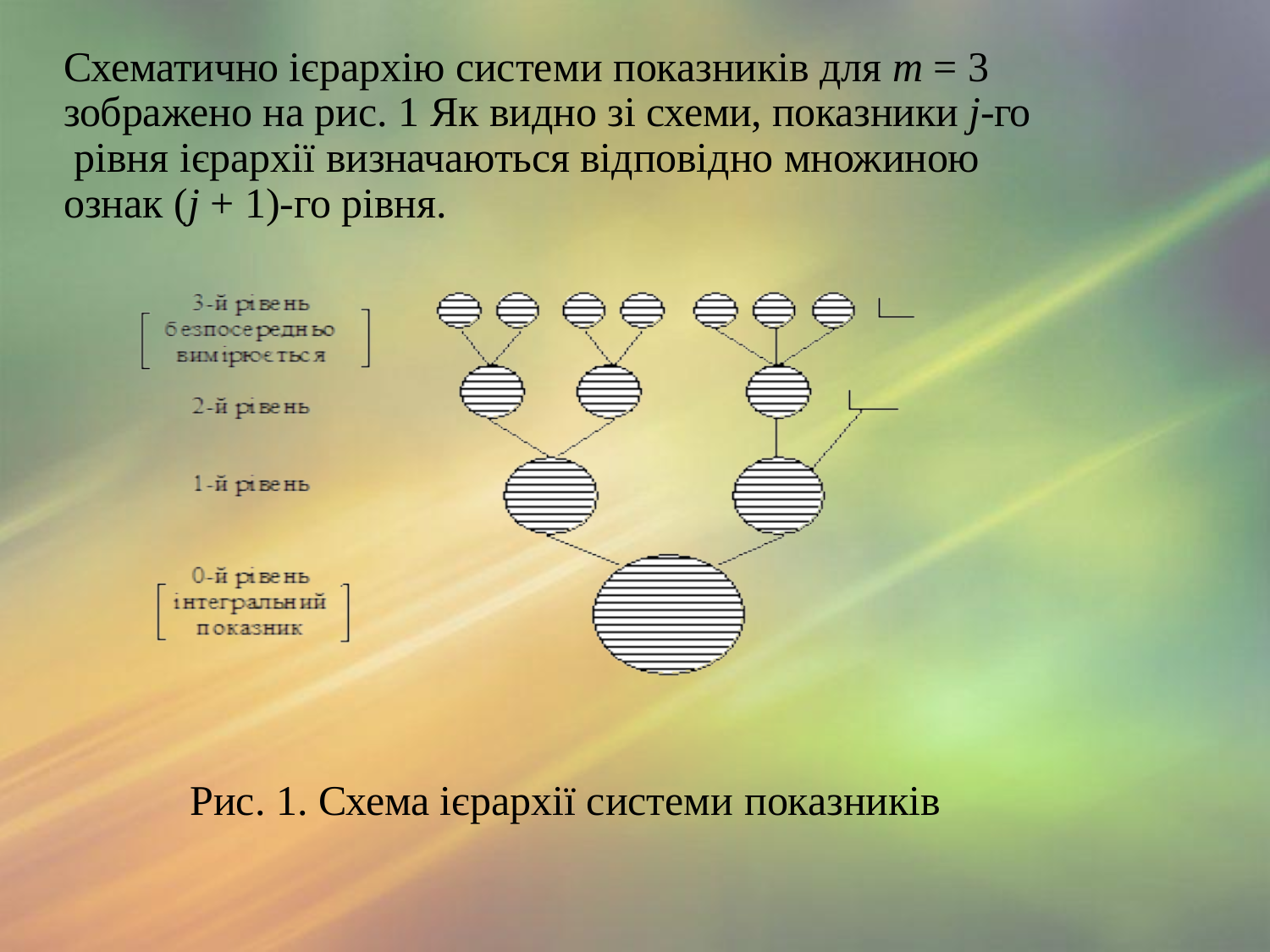

# Схематично ієрархію системи показників для m = 3  зображено на рис. 1 Як видно зі схеми, показники j-го  рівня ієрархії визначаються відповідно множиною  ознак (j + 1)-го рівня.

Рис. 1. Схема ієрархії системи показників